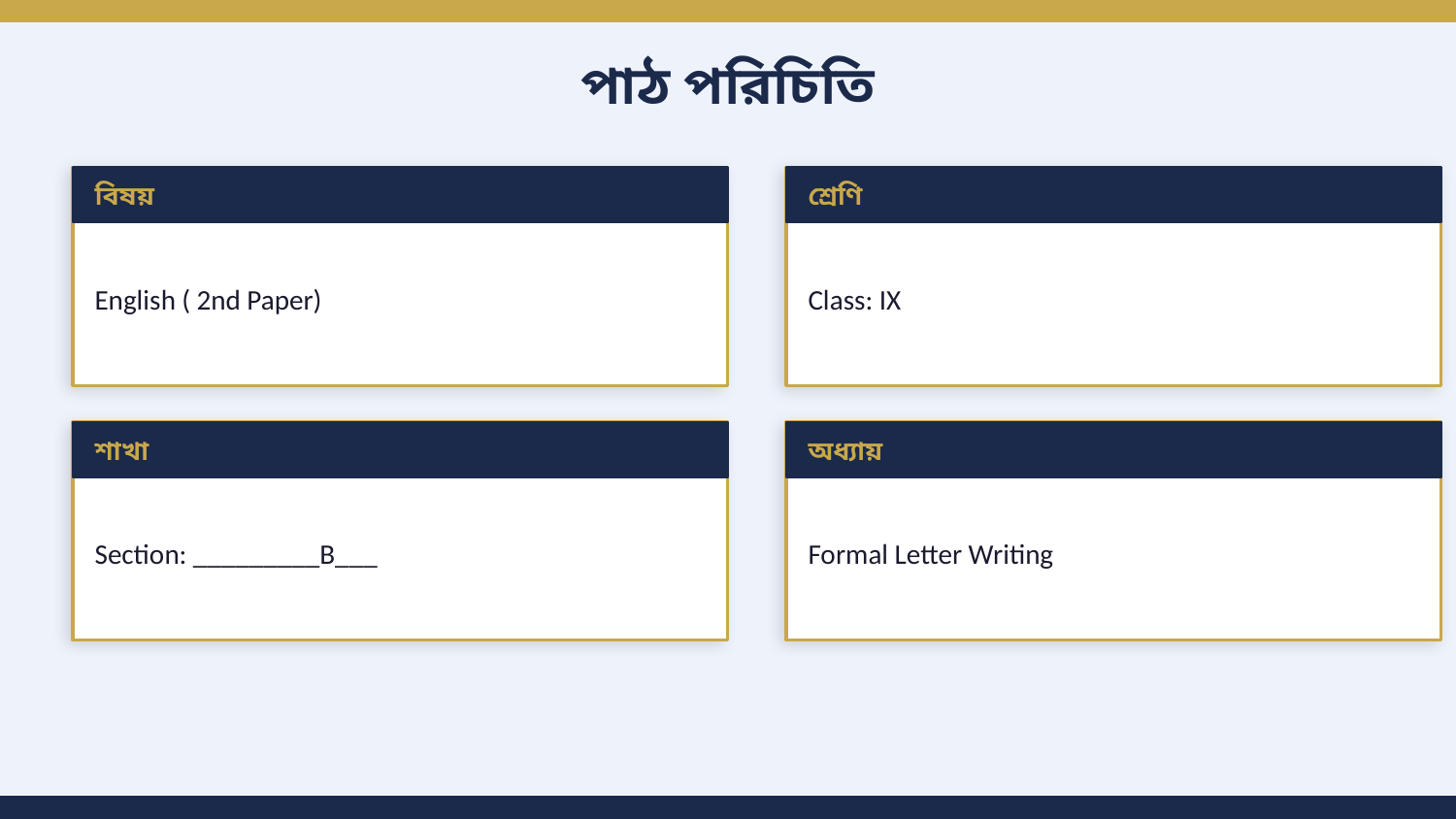

পাঠ পরিচিতি

বিষয়

শ্রেণি
English ( 2nd Paper)
Class: IX

শাখা

অধ্যায়
Section: _________B___
Formal Letter Writing